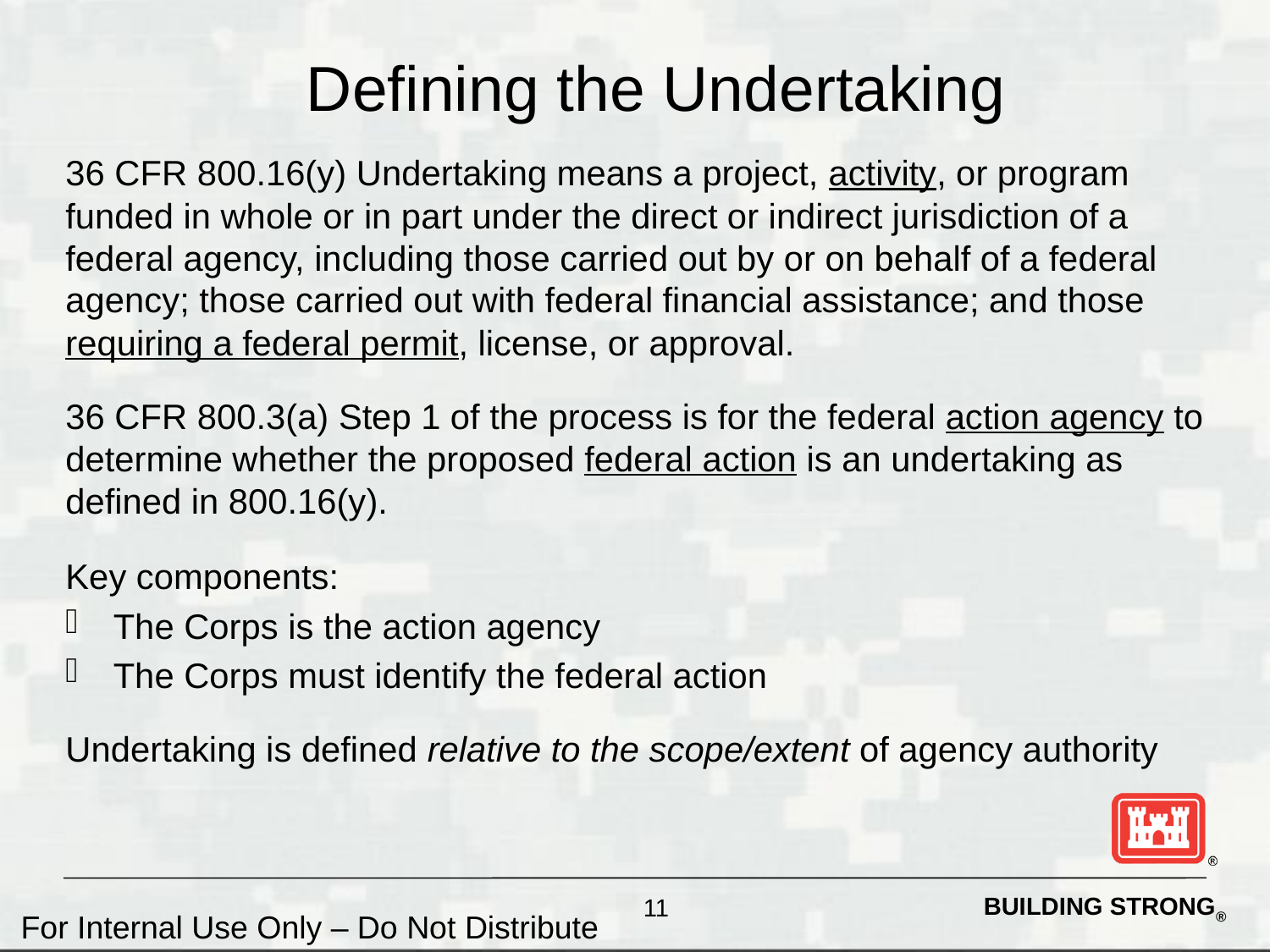

# Defining the Undertaking

36 CFR 800.16(y) Undertaking means a project, activity, or program funded in whole or in part under the direct or indirect jurisdiction of a federal agency, including those carried out by or on behalf of a federal agency; those carried out with federal financial assistance; and those requiring a federal permit, license, or approval.

36 CFR 800.3(a) Step 1 of the process is for the federal action agency to determine whether the proposed federal action is an undertaking as defined in 800.16(y).

Key components:
The Corps is the action agency
The Corps must identify the federal action

Undertaking is defined relative to the scope/extent of agency authority

11
For Internal Use Only – Do Not Distribute